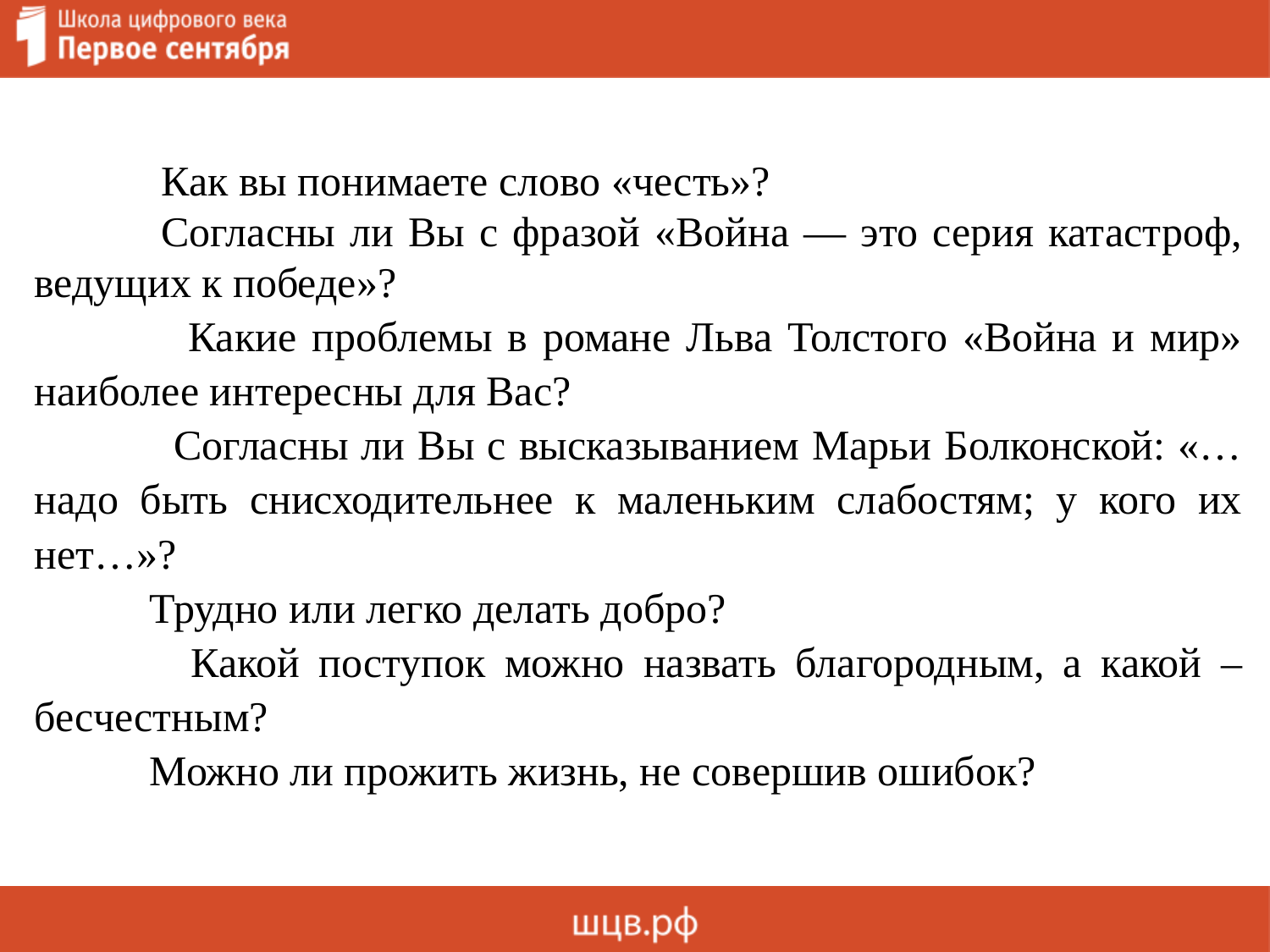

Как вы понимаете слово «честь»?
	Согласны ли Вы с фразой «Война — это серия катастроф, ведущих к победе»?
      Какие проблемы в романе Льва Толстого «Война и мир» наиболее интересны для Вас?
      Согласны ли Вы с высказыванием Марьи Болконской: «… надо быть снисходительнее к маленьким слабостям; у кого их нет…»?
     Трудно или легко делать добро?
     Какой поступок можно назвать благородным, а какой – бесчестным?
     Можно ли прожить жизнь, не совершив ошибок?